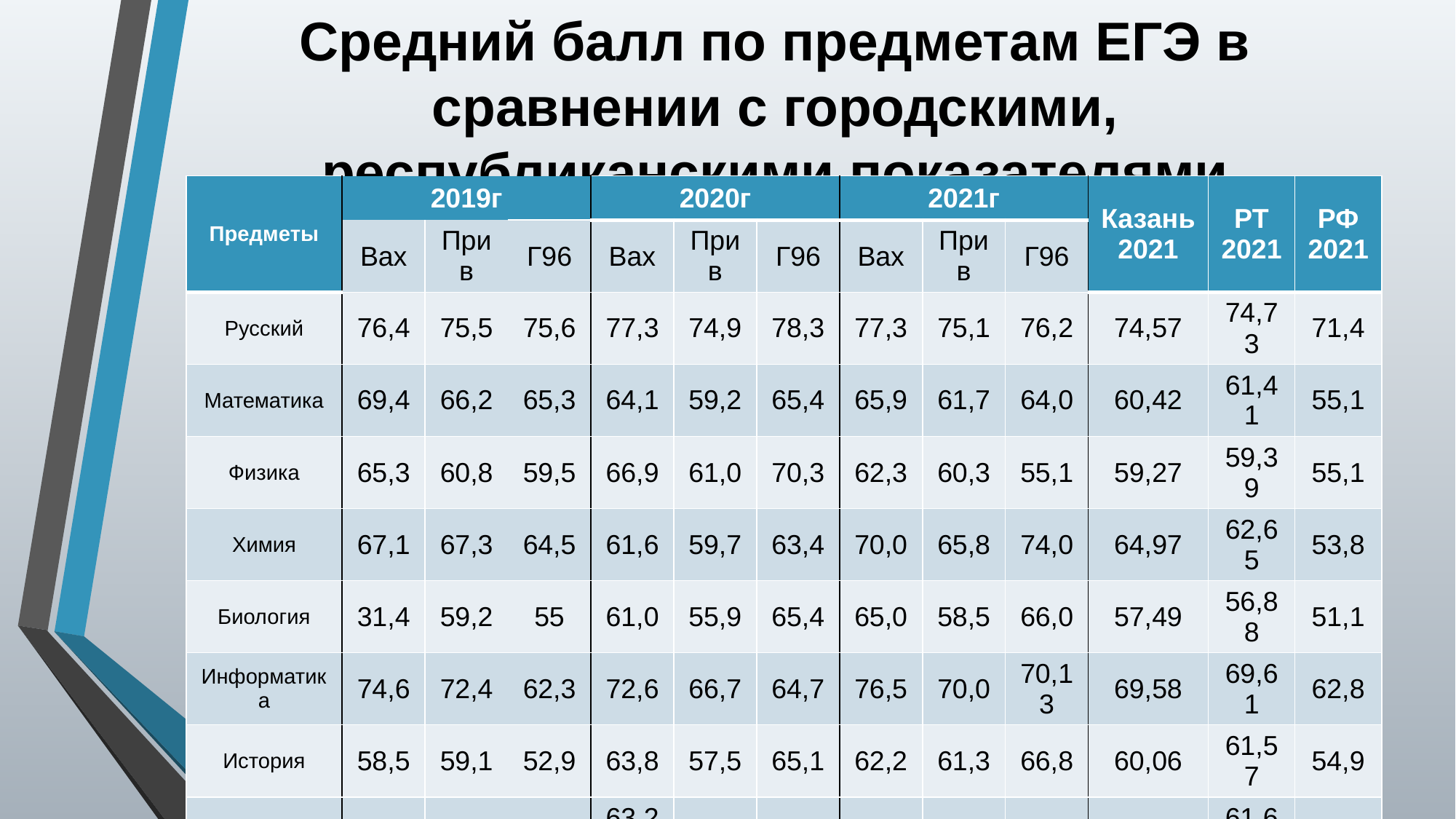

# Средний балл по предметам ЕГЭ в сравнении с городскими, республиканскими показателями
| Предметы | 2019г |  |  | 2020г |  |  | 2021г |  |  | Казань 2021 | РТ 2021 | РФ 2021 |
| --- | --- | --- | --- | --- | --- | --- | --- | --- | --- | --- | --- | --- |
|  | Вах | Прив | Г96 | Вах | Прив | Г96 | Вах | Прив | Г96 |  |  |  |
| Русский | 76,4 | 75,5 | 75,6 | 77,3 | 74,9 | 78,3 | 77,3 | 75,1 | 76,2 | 74,57 | 74,73 | 71,4 |
| Математика | 69,4 | 66,2 | 65,3 | 64,1 | 59,2 | 65,4 | 65,9 | 61,7 | 64,0 | 60,42 | 61,41 | 55,1 |
| Физика | 65,3 | 60,8 | 59,5 | 66,9 | 61,0 | 70,3 | 62,3 | 60,3 | 55,1 | 59,27 | 59,39 | 55,1 |
| Химия | 67,1 | 67,3 | 64,5 | 61,6 | 59,7 | 63,4 | 70,0 | 65,8 | 74,0 | 64,97 | 62,65 | 53,8 |
| Биология | 31,4 | 59,2 | 55 | 61,0 | 55,9 | 65,4 | 65,0 | 58,5 | 66,0 | 57,49 | 56,88 | 51,1 |
| Информатика | 74,6 | 72,4 | 62,3 | 72,6 | 66,7 | 64,7 | 76,5 | 70,0 | 70,13 | 69,58 | 69,61 | 62,8 |
| История | 58,5 | 59,1 | 52,9 | 63,8 | 57,5 | 65,1 | 62,2 | 61,3 | 66,8 | 60,06 | 61,57 | 54,9 |
| Общество | 61,6 | 60,1 | 61,3 | 63,23 | 61,2 | 64,6 | 61,8 | 60,7 | 66,0 | 60,01 | 61,62 | 56,4 |
| География | 63,3 | 66,5 |  | 70,3 | 58,0 |  | 74,5 | 77,8 |  | 65,71 | 69,42 | 59,1 |
| Литература | 71,4 | 66,0 | 74,4 | 72,1 | 66,9 | 70,0 | 64,1 | 63,2 | 76,3 | 65,94 | 66,93 | 66,0 |
| Английский | 81,3 | 80,1 | 81 | 76,7 | 75,2 | 75,8 | 79,1 | 77,6 | 82,13 | 78,59 | 79,32 | 72,2 |
| Китайский |  |  |  |  |  |  |  | 97,0 |  | 95,5 | 75,33 |  |